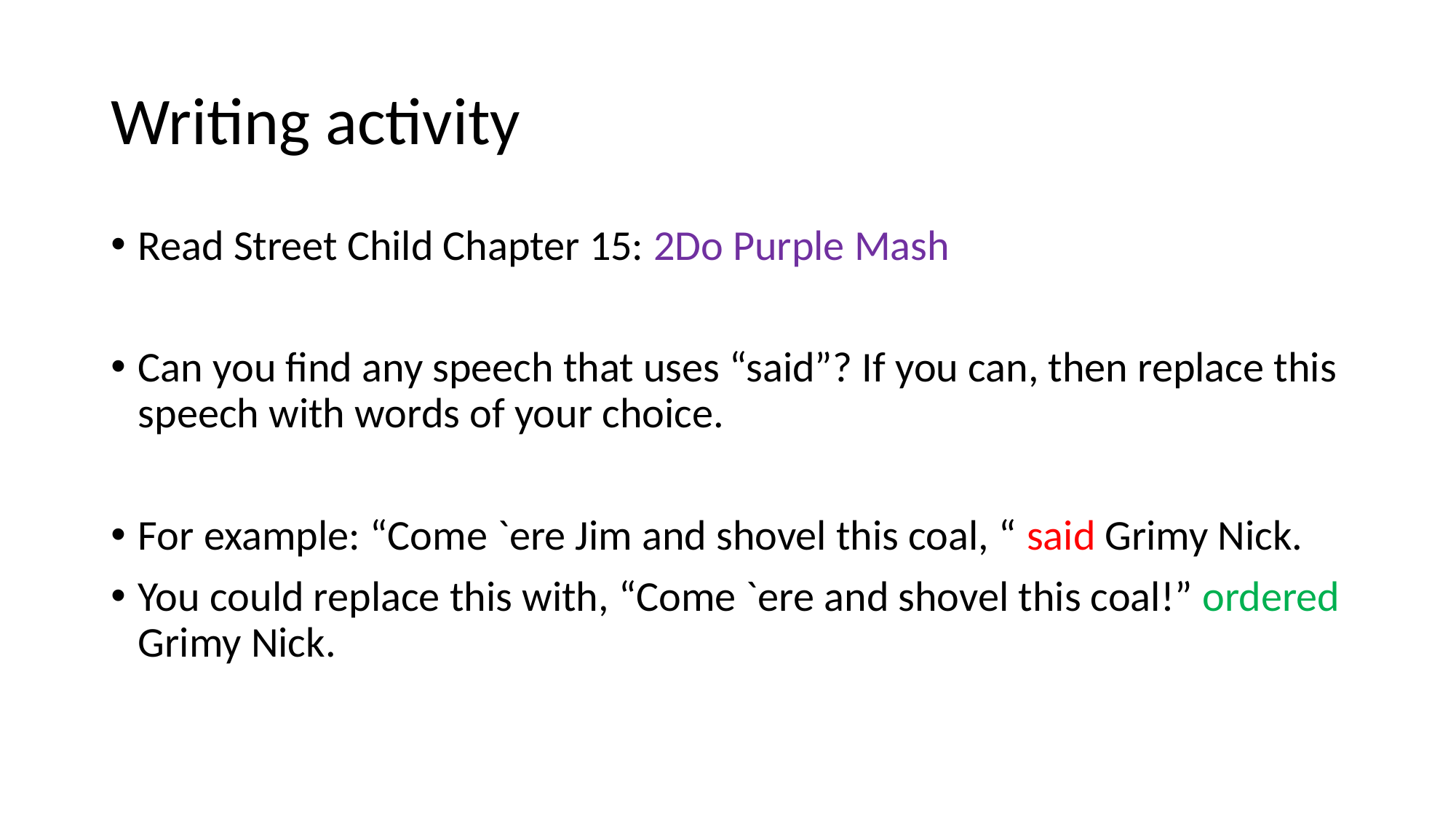

# Writing activity
Read Street Child Chapter 15: 2Do Purple Mash

Can you find any speech that uses “said”? If you can, then replace this speech with words of your choice.

For example: “Come `ere Jim and shovel this coal, “ said Grimy Nick.
You could replace this with, “Come `ere and shovel this coal!” ordered Grimy Nick.